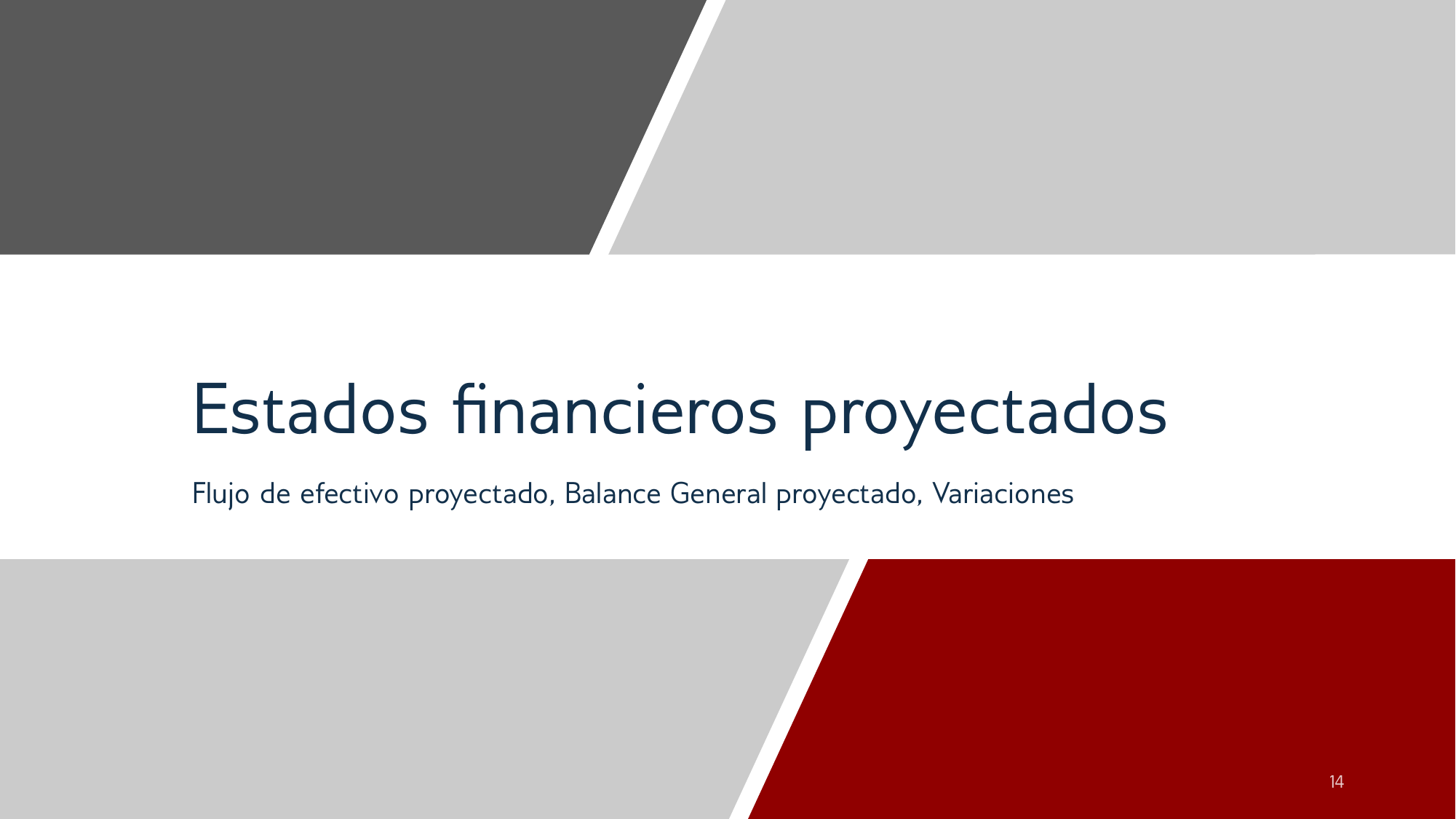

# Estados financieros proyectados
Flujo de efectivo proyectado, Balance General proyectado, Variaciones

14